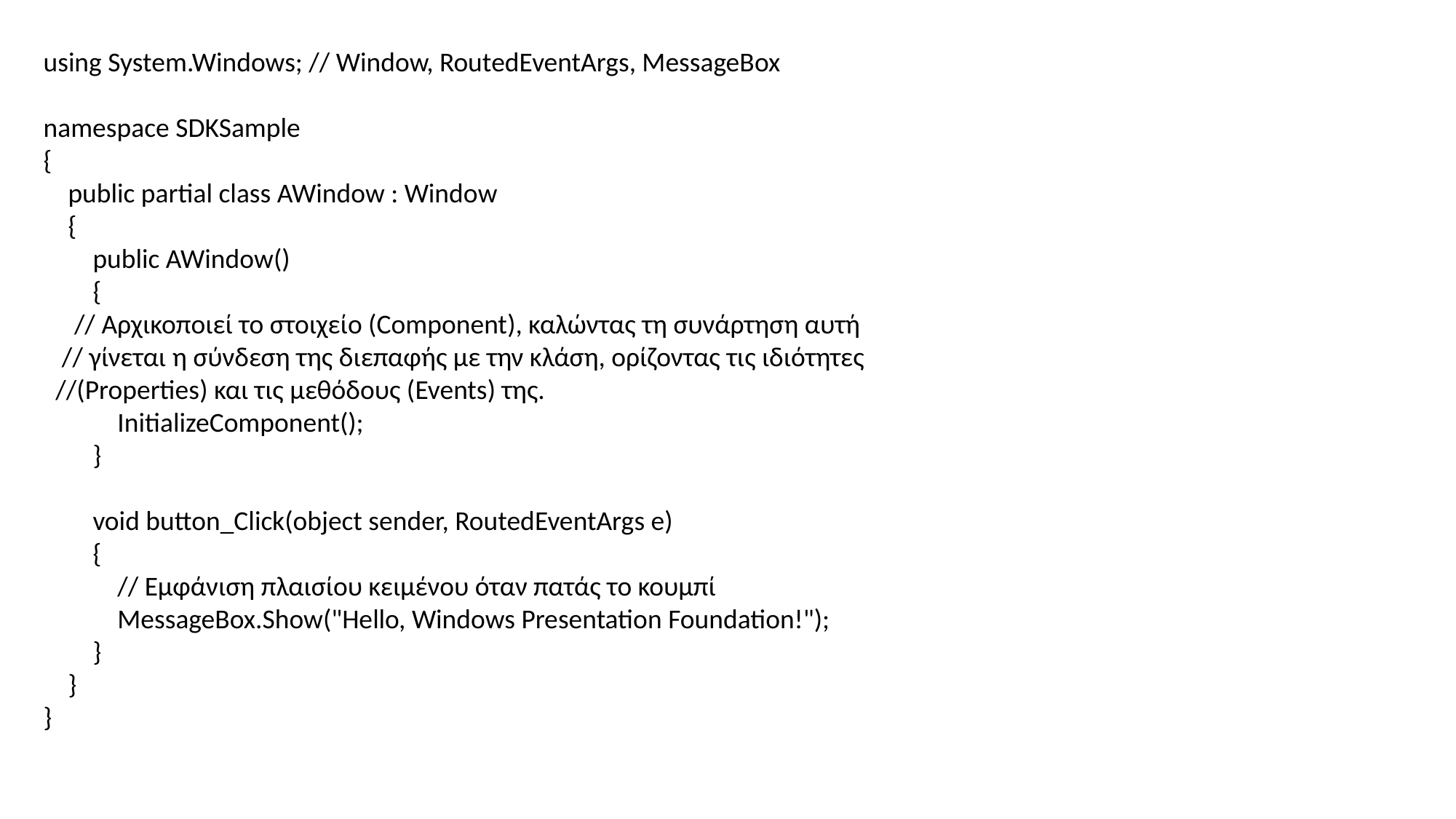

using System.Windows; // Window, RoutedEventArgs, MessageBox

namespace SDKSample
{
    public partial class AWindow : Window
    {
        public AWindow()
        {
     // Αρχικοποιεί το στοιχείο (Component), καλώντας τη συνάρτηση αυτή
   // γίνεται η σύνδεση της διεπαφής με την κλάση, ορίζοντας τις ιδιότητες
  //(Properties) και τις μεθόδους (Events) της.
            InitializeComponent();
        }

        void button_Click(object sender, RoutedEventArgs e)
        {
            // Εμφάνιση πλαισίου κειμένου όταν πατάς το κουμπί
            MessageBox.Show("Hello, Windows Presentation Foundation!");
        }
    }
}